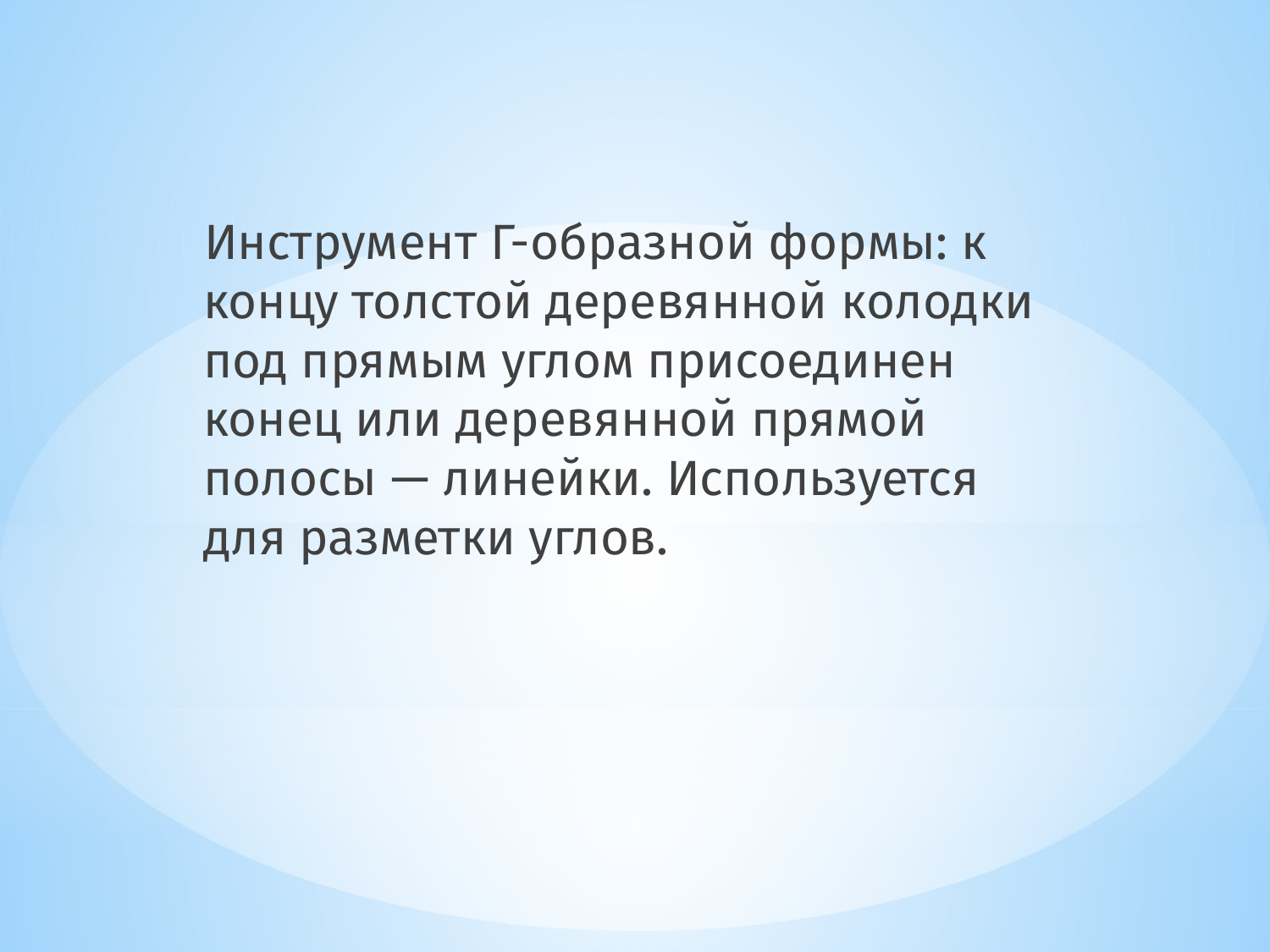

Инструмент Г-образной формы: к концу толстой деревянной колодки под прямым углом присоединен конец или деревянной прямой полосы — линейки. Используется для разметки углов.
#